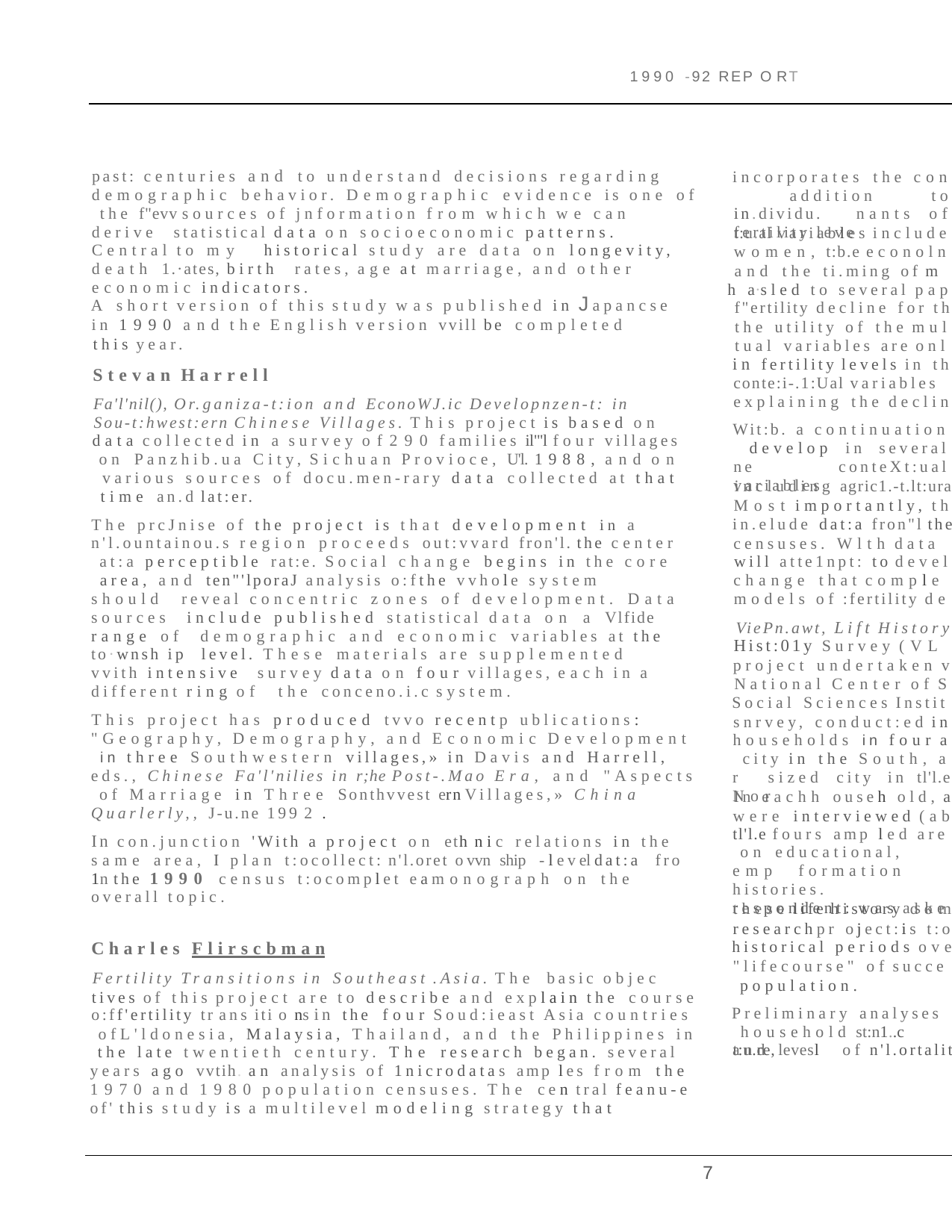

1990 -92 REP O RT

past: centuries and to understand decisions regarding  demographic behavior. Demographic evidence is one of  the f"evv sources of jnformation from which we can derive  statistical data on socioeconomic patterns. Central to my  historical study are data on longevity, death 1.·ates, birth  rates, age at marriage, and other economic indicators.
A short version of this study was published in Japancse
in 1990 and the English version vvill be completed
this year.
incorporates the con  addition to in.dividu.  nants of fertility leve
t:u.al variables include
women, t:b.e econoln
and the ti.ming of m
h a·s led to several pap
f"ertility decline for th
the utility of the mul
tual variables are onl
in fertility levels in th
Stevan Harrell
Fa'l'nil(), Or.ganiza-t:ion and EconoWJ.ic Developnzen-t: in  Sou-t:hwest:ern Chinese Villages. This project is based on
data collected in a survey of290 families il"'l four villages  on Panzhib.ua City, Sichuan Provioce, U'l. 1988, and on  various sources of docu.men-rary data collected at that  time an.d lat:er.
The prcJnise of the project is that development in a  n'l.ountainou.s region proceeds out:vvard fron'l. the center  at:a perceptible rat:e. Social change begins in the core  area, and ten"'lporaJ analysis o:fthe vvhole system should  reveal concentric zones of development. Data sources  include published statistical data on a Vlfide range of  demographic and economic variables at the to·wnsh ip  level. These materials are supplemented vvith intensive  survey data on four villages, each in a different ring of  the conceno.i.c system.
This project has produced tvvo recentp ublications:  "Geography, Demography, and Economic Development  in three Southwestern villages,» in Davis and Harrell,  eds., Chinese Fa'l'nilies in r;he Post-.Mao Era, and "Aspects  of Marriage in Three Sonthvvest er n Villages,» China  Quarlerly,, J-u.ne 199 2 .
In con.junction 'With a project on eth nic relations in the  same area, I plan t:ocollect: n'l.oret o vvn  ship	- l e v el dat:a  fro 1n the 1990 census t:ocomplet e a monograph on the  overall topic.
conte:i-.1:Ual variables
explaining the declin
Wit:b. a continuation  develop in several ne  conteXt:ual variables
including agric1.-t.lt:ura
Most importantly, th
in.elude dat:a fron"l the
censuses. Wlth data
will atte1npt: to devel
change that comple
models of :fertility de
ViePn.awt, Lift History
Hist:01y Survey (VL
project undertaken v
National Center of S
Social Sciences Instit
snrvey, conduct:ed in
households in four a  city in the South, a r  sized city in tl'l.e Nor
In eachh ouseh old, a
were interviewed (ab
tl'l.e fours amp led are  on educational, emp  formation histories.  respondent: was aske
these life history dom
researchpr oject:is t:o
Charles Flirscbman
Fertility Transitions in Southeast .Asia. The basic objec­
historical periods ove
"lifecourse" of succe  population.
Preliminary analyses  household st:n1..c t:u.re,
tives of this project are to describe and explain the course
o:ff'ertility tr ans iti o ns in the four Soud:ieast Asia countries  ofL'ldonesia, Malaysia, Thailand, and the Philippines in  the late twentieth century. The research began. several  years ago vvtih. an analysis of 1nicrodatas amp les from the  1970 and 1980 population censuses. The cen tral feanu-e  of' this study is a multilevel modeling strategy that
and levesl	of n'l.ortalit

7